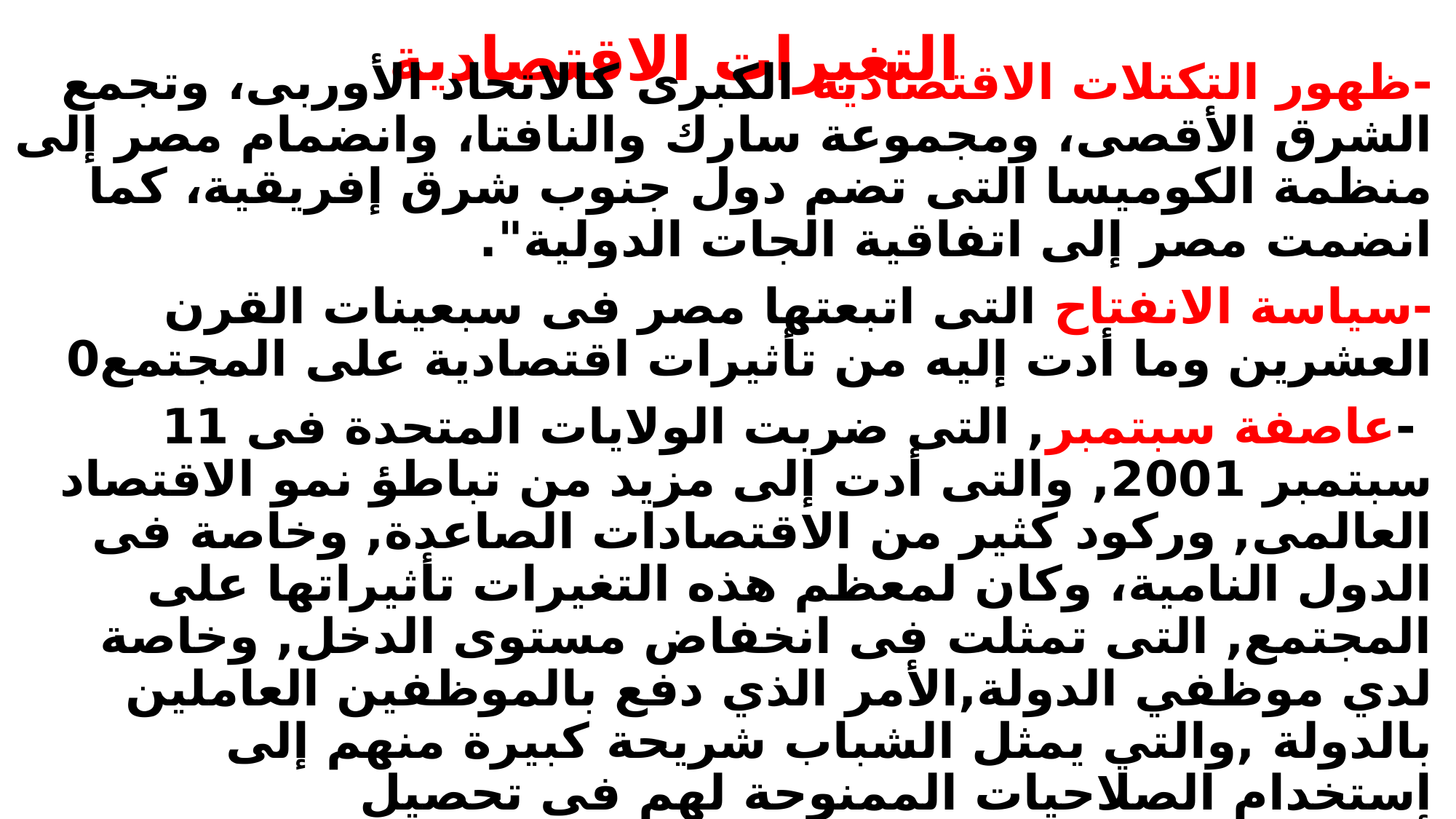

# التغيرات الاقتصادية
-ظهور التكتلات الاقتصادية الكبرى كالاتحاد الأوربى، وتجمع الشرق الأقصى، ومجموعة سارك والنافتا، وانضمام مصر إلى منظمة الكوميسا التى تضم دول جنوب شرق إفريقية، كما انضمت مصر إلى اتفاقية الجات الدولية".
-سياسة الانفتاح التى اتبعتها مصر فى سبعينات القرن العشرين وما أدت إليه من تأثيرات اقتصادية على المجتمع0
 -عاصفة سبتمبر, التى ضربت الولايات المتحدة فى 11 سبتمبر 2001, والتى أدت إلى مزيد من تباطؤ نمو الاقتصاد العالمى, وركود كثير من الاقتصادات الصاعدة, وخاصة فى الدول النامية، وكان لمعظم هذه التغيرات تأثيراتها على المجتمع, التى تمثلت فى انخفاض مستوى الدخل, وخاصة لدي موظفي الدولة,الأمر الذي دفع بالموظفين العاملين بالدولة ,والتي يمثل الشباب شريحة كبيرة منهم إلى استخدام الصلاحيات الممنوحة لهم فى تحصيل أموال ,وتكوين ثروات بدون وجه حق ,من خلال الرشاوى التى يأخذونها كشرط لتسهيل الأعمال التى تحت سيطرتهم، مما يعطى انطباعاً لدى الشباب بضرورة انتهاز فرص الفساد بأشكاله المختلفة للحصول على المال .